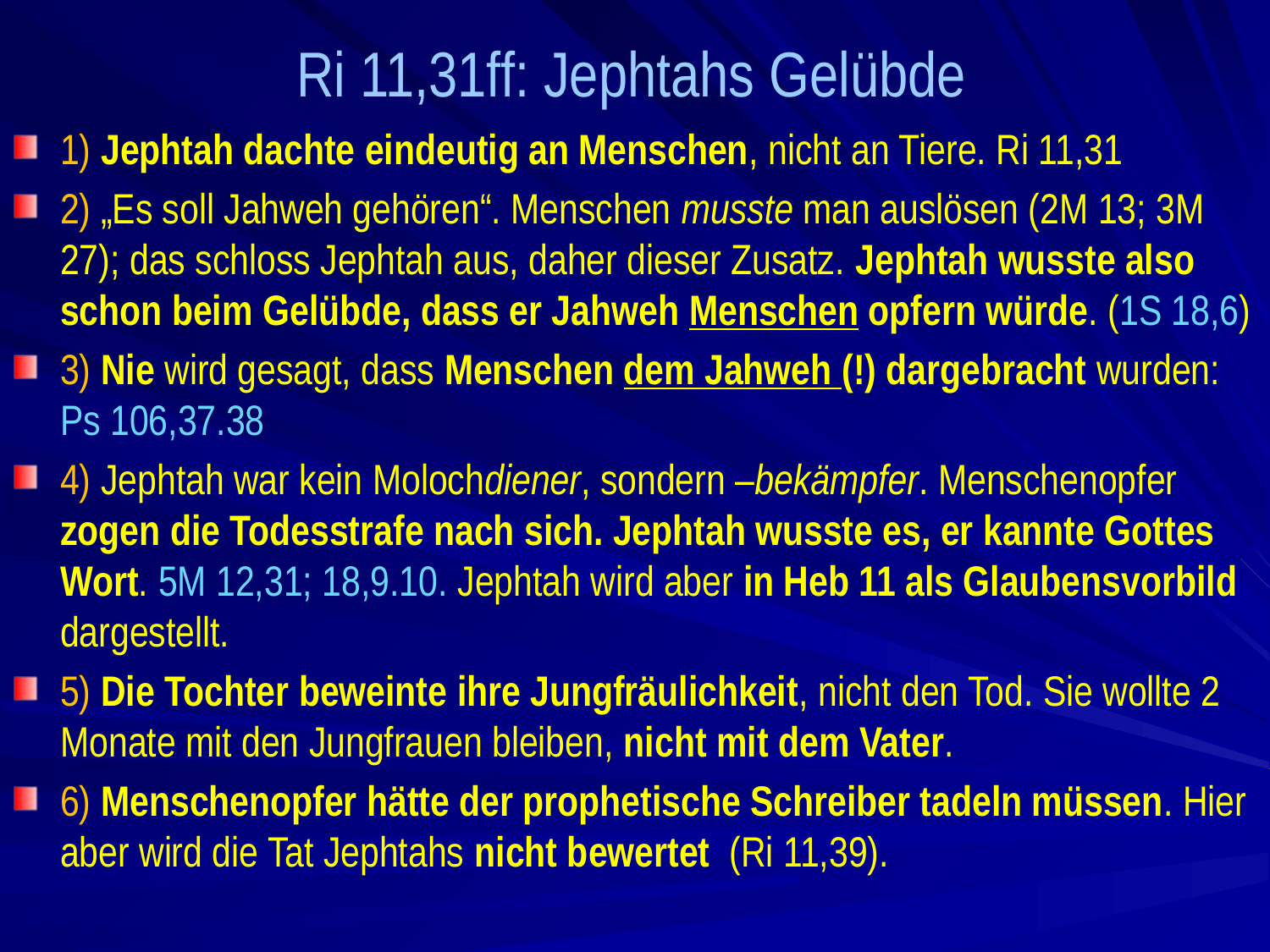

# Ri 11,31ff: Jephtahs Gelübde
1) Jephtah dachte eindeutig an Menschen, nicht an Tiere. Ri 11,31
2) „Es soll Jahweh gehören“. Menschen musste man auslösen (2M 13; 3M 27); das schloss Jephtah aus, daher dieser Zusatz. Jephtah wusste also schon beim Gelübde, dass er Jahweh Menschen opfern würde. (1S 18,6)
3) Nie wird gesagt, dass Menschen dem Jahweh (!) dargebracht wurden: Ps 106,37.38
4) Jephtah war kein Molochdiener, sondern –bekämpfer. Menschenopfer zogen die Todesstrafe nach sich. Jephtah wusste es, er kannte Gottes Wort. 5M 12,31; 18,9.10. Jephtah wird aber in Heb 11 als Glaubensvorbild dargestellt.
5) Die Tochter beweinte ihre Jungfräulichkeit, nicht den Tod. Sie wollte 2 Monate mit den Jungfrauen bleiben, nicht mit dem Vater.
6) Menschenopfer hätte der prophetische Schreiber tadeln müssen. Hier aber wird die Tat Jephtahs nicht bewertet  (Ri 11,39).